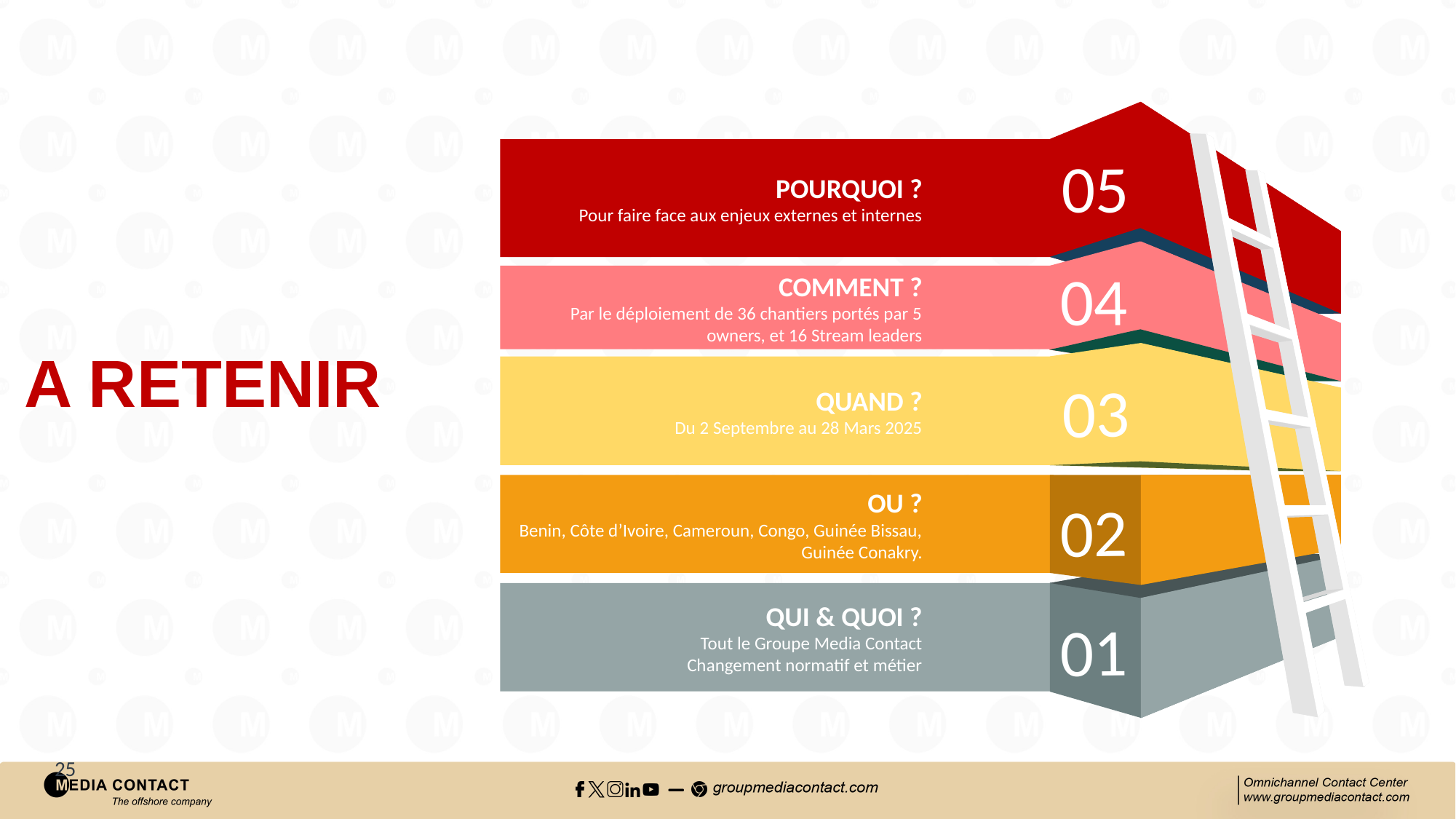

05

POURQUOI ?
Pour faire face aux enjeux externes et internes

04

Comment ?
Par le déploiement de 36 chantiers portés par 5 owners, et 16 Stream leaders

03
Quand ?
Du 2 Septembre au 28 Mars 2025
02
OU ?
Benin, Côte d’Ivoire, Cameroun, Congo, Guinée Bissau, Guinée Conakry.

QUI & QUOI ?
Tout le Groupe Media Contact
Changement normatif et métier
01
A RETENIR
25